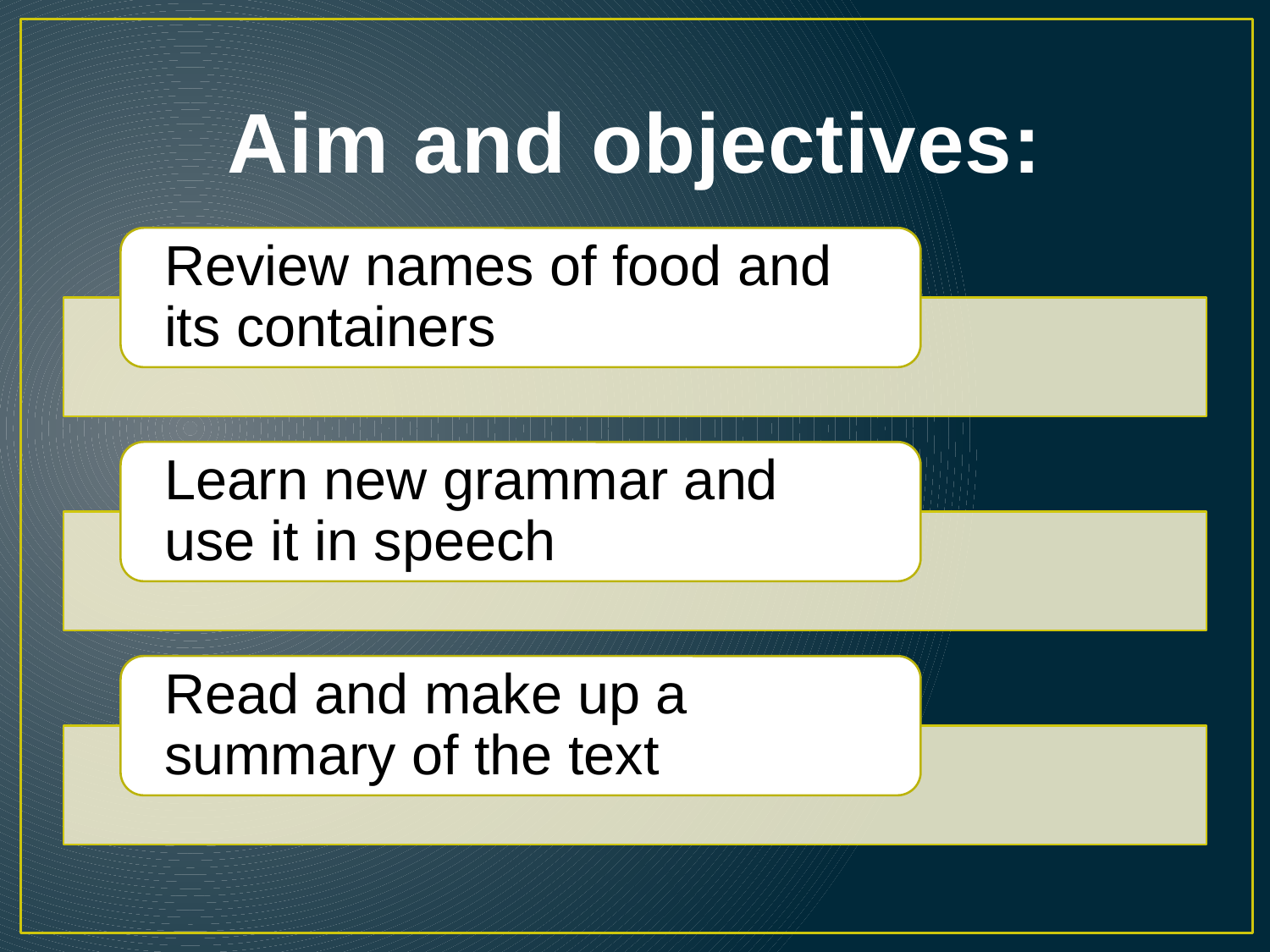

# Aim and objectives:
Review names of food and its containers
Learn new grammar and use it in speech
Read and make up a summary of the text